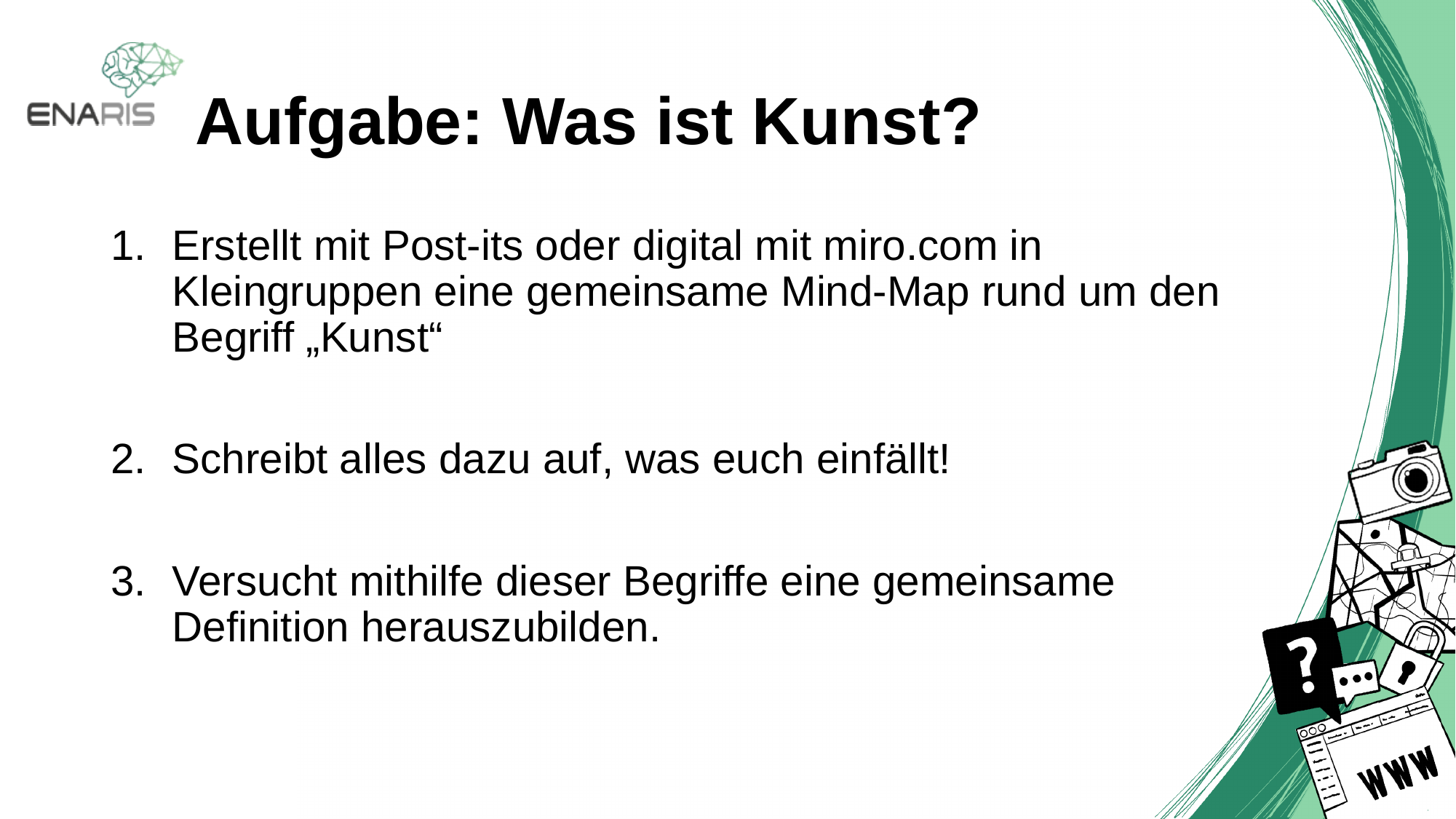

# Aufgabe: Was ist Kunst?
Erstellt mit Post-its oder digital mit miro.com in Kleingruppen eine gemeinsame Mind-Map rund um den Begriff „Kunst“

Schreibt alles dazu auf, was euch einfällt!

Versucht mithilfe dieser Begriffe eine gemeinsame Definition herauszubilden.